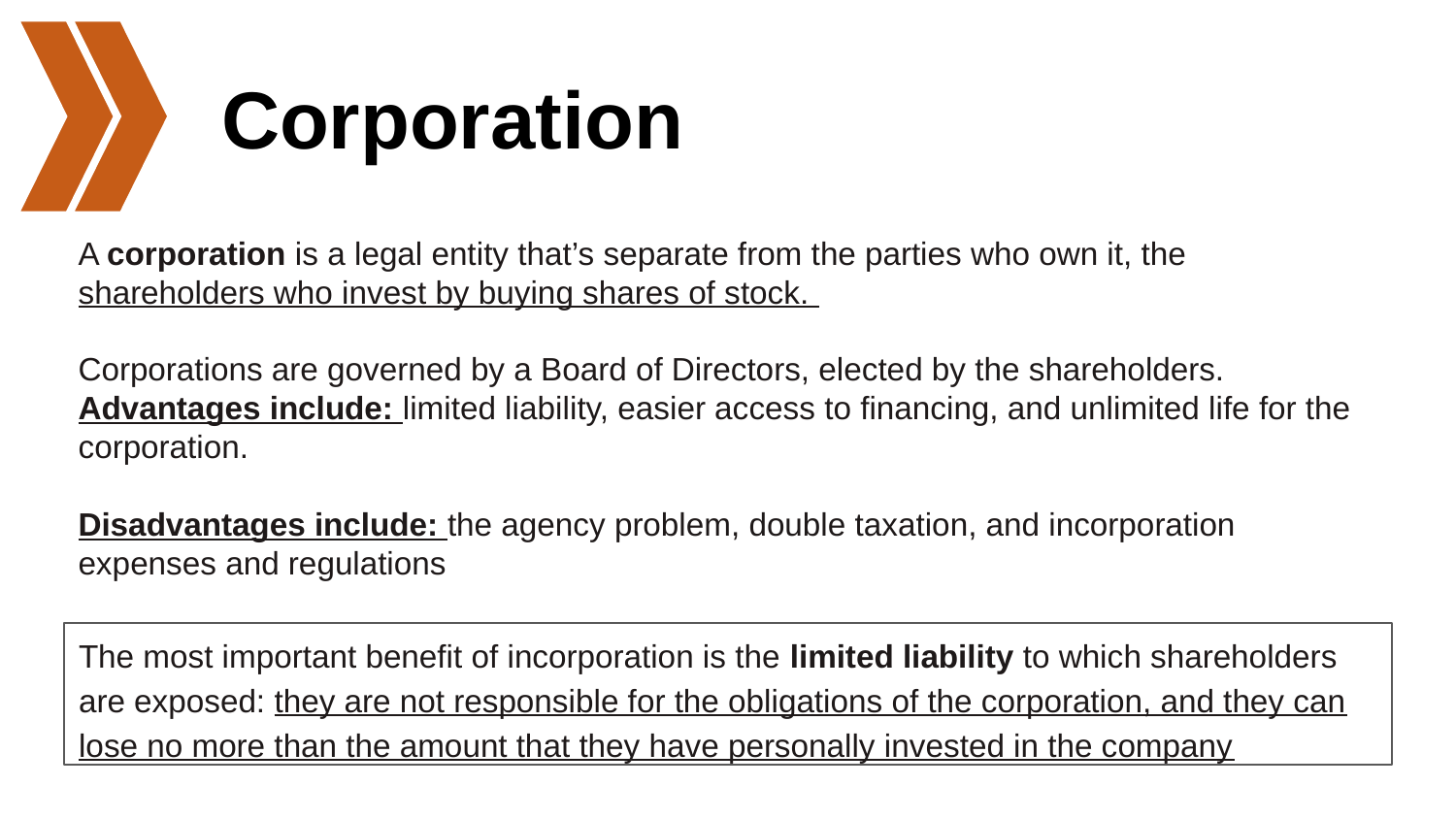

# Corporation
A corporation is a legal entity that’s separate from the parties who own it, the shareholders who invest by buying shares of stock.

Corporations are governed by a Board of Directors, elected by the shareholders.
Advantages include: limited liability, easier access to financing, and unlimited life for the corporation.

Disadvantages include: the agency problem, double taxation, and incorporation expenses and regulations

The most important benefit of incorporation is the limited liability to which shareholders are exposed: they are not responsible for the obligations of the corporation, and they can lose no more than the amount that they have personally invested in the company